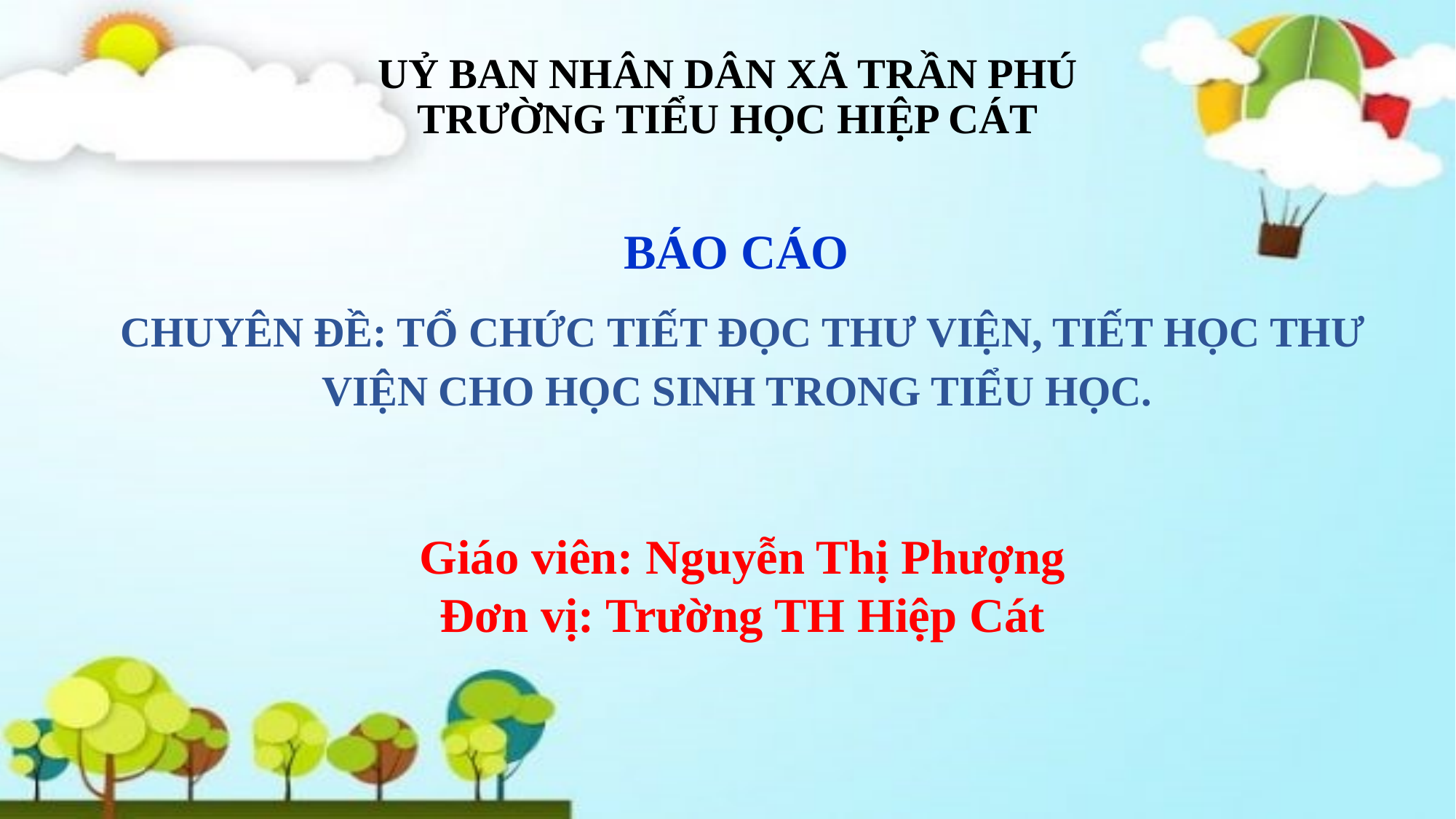

# UỶ BAN NHÂN DÂN XÃ TRẦN PHÚ TRƯỜNG TIỂU HỌC HIỆP CÁT
BÁO CÁO
CHUYÊN ĐỀ: TỔ CHỨC TIẾT ĐỌC THƯ VIỆN, TIẾT HỌC THƯ VIỆN CHO HỌC SINH TRONG TIỂU HỌC.
Giáo viên: Nguyễn Thị Phượng
Đơn vị: Trường TH Hiệp Cát